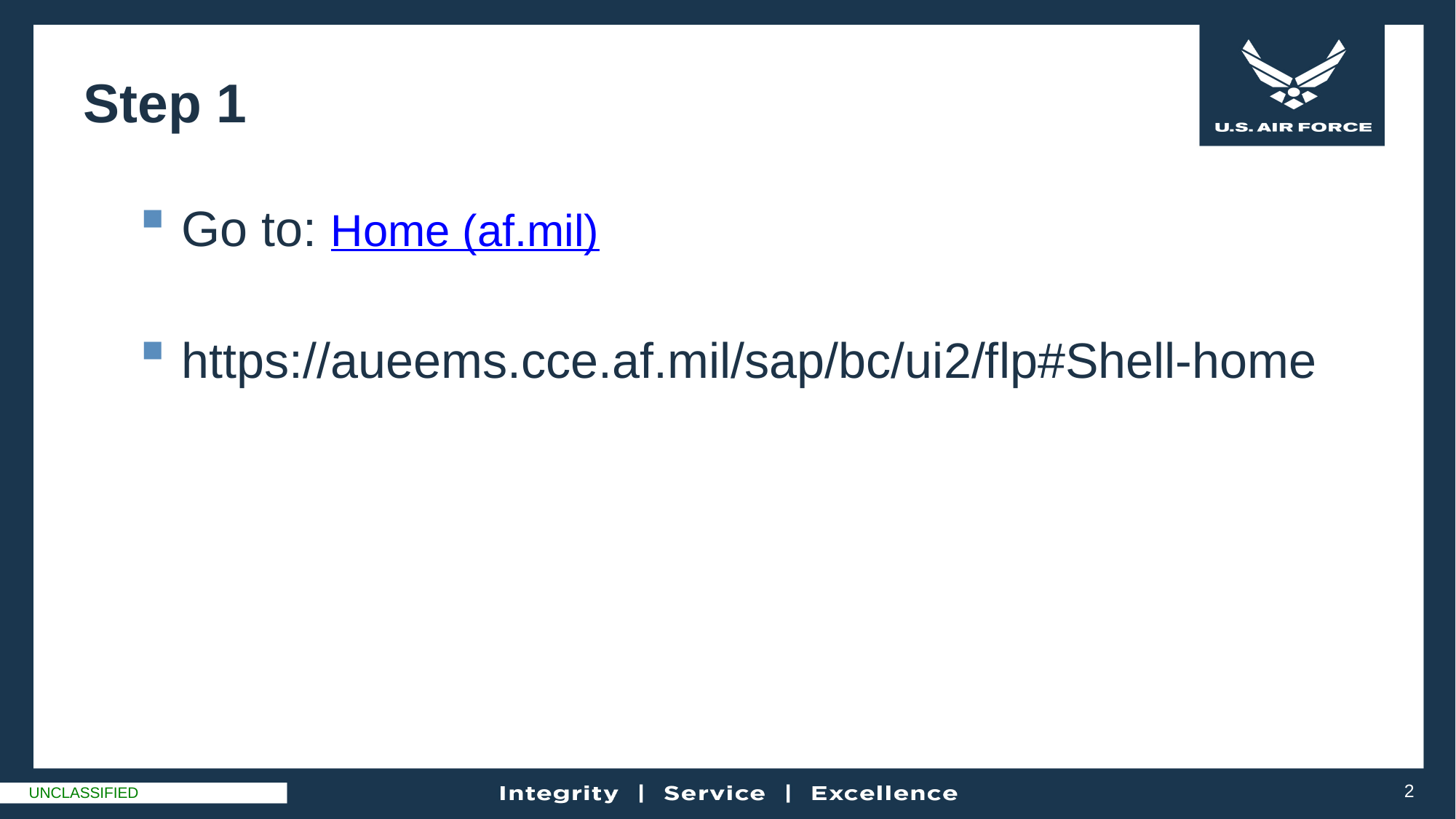

# Step 1
Go to: Home (af.mil)

https://aueems.cce.af.mil/sap/bc/ui2/flp#Shell-home

2